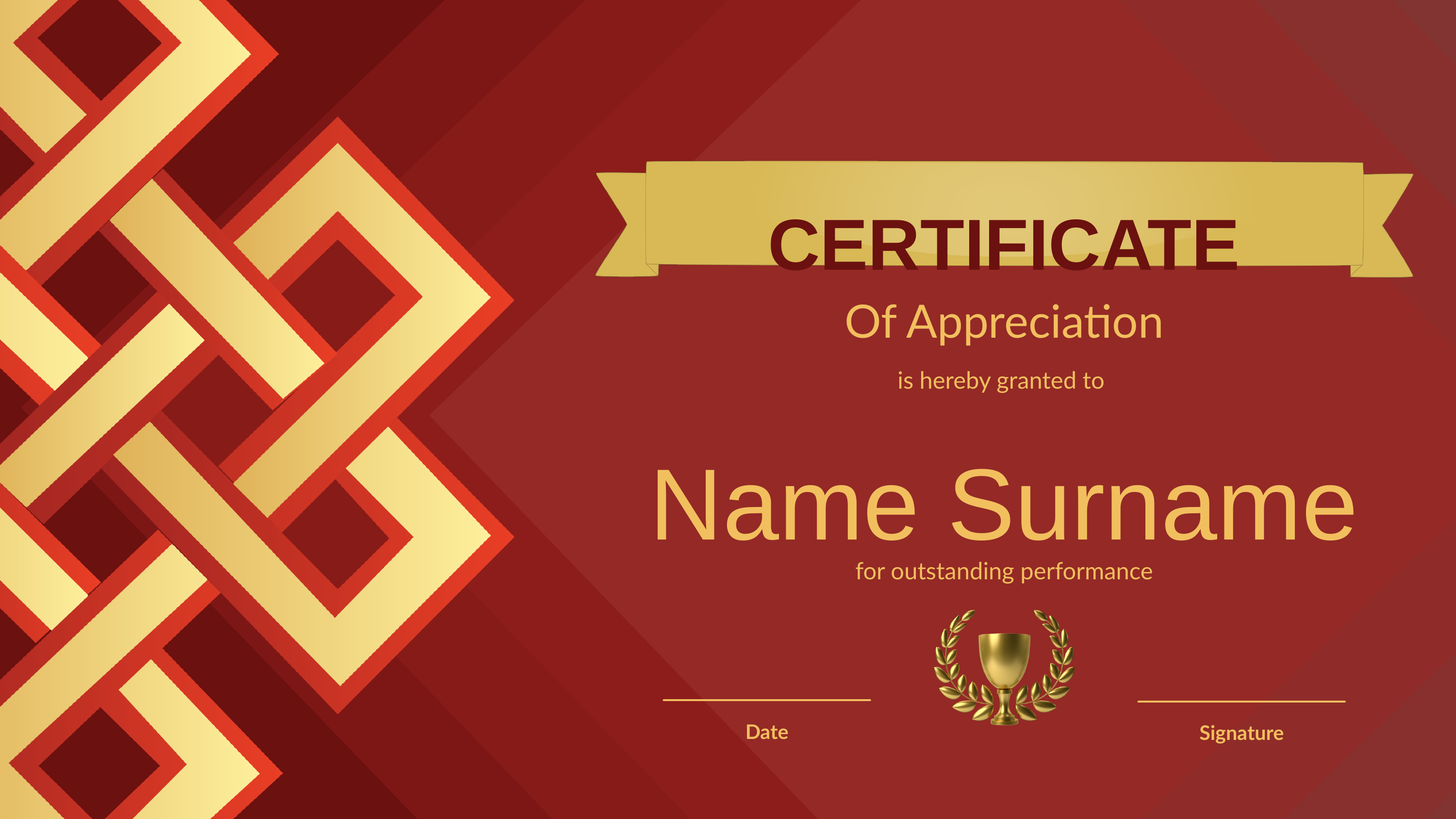

CERTIFICATE
Of Appreciation
is hereby granted to
Name Surname
for outstanding performance

Date
Signature